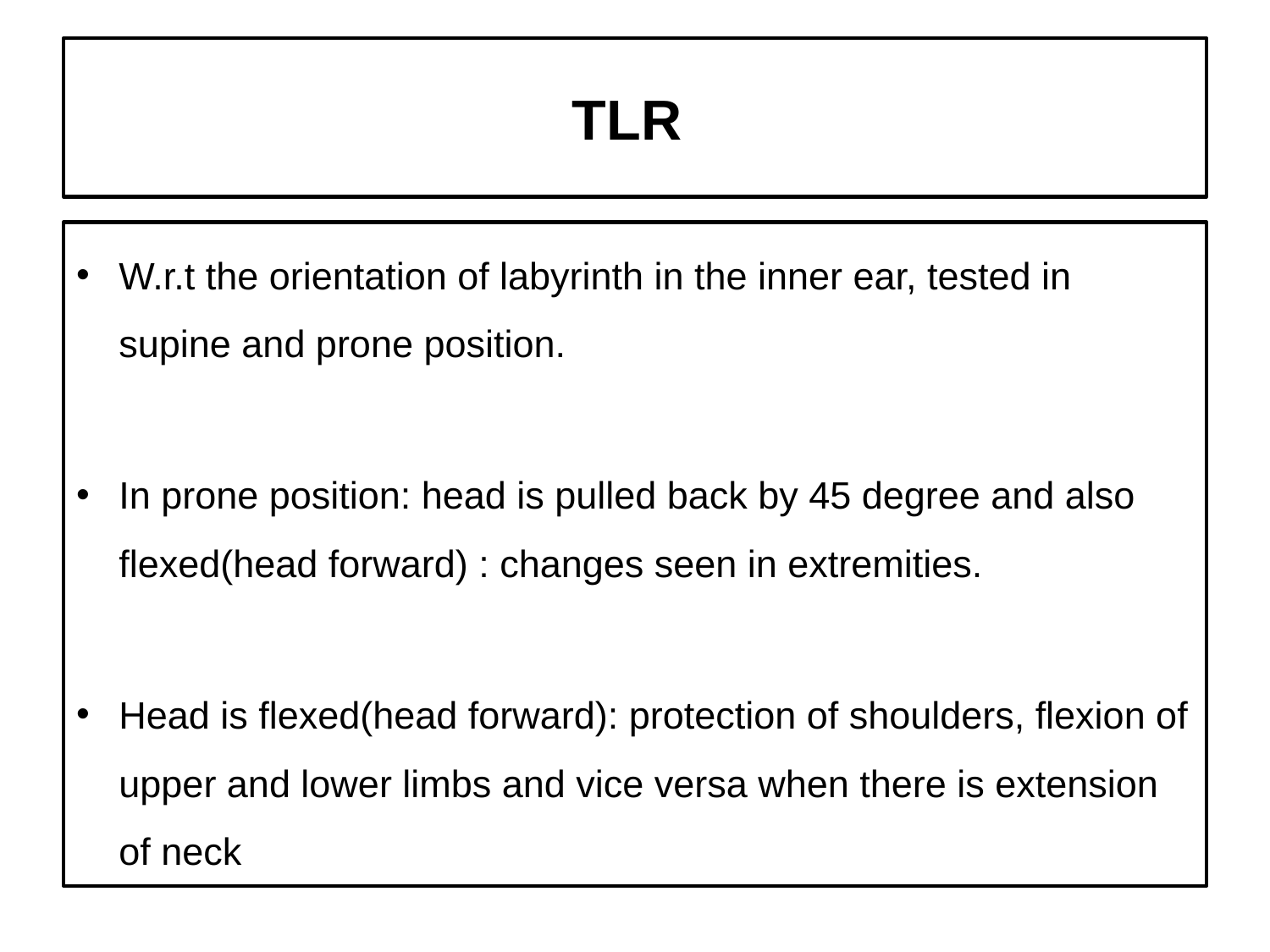

# TLR
W.r.t the orientation of labyrinth in the inner ear, tested in supine and prone position.

In prone position: head is pulled back by 45 degree and also flexed(head forward) : changes seen in extremities.

Head is flexed(head forward): protection of shoulders, flexion of upper and lower limbs and vice versa when there is extension of neck